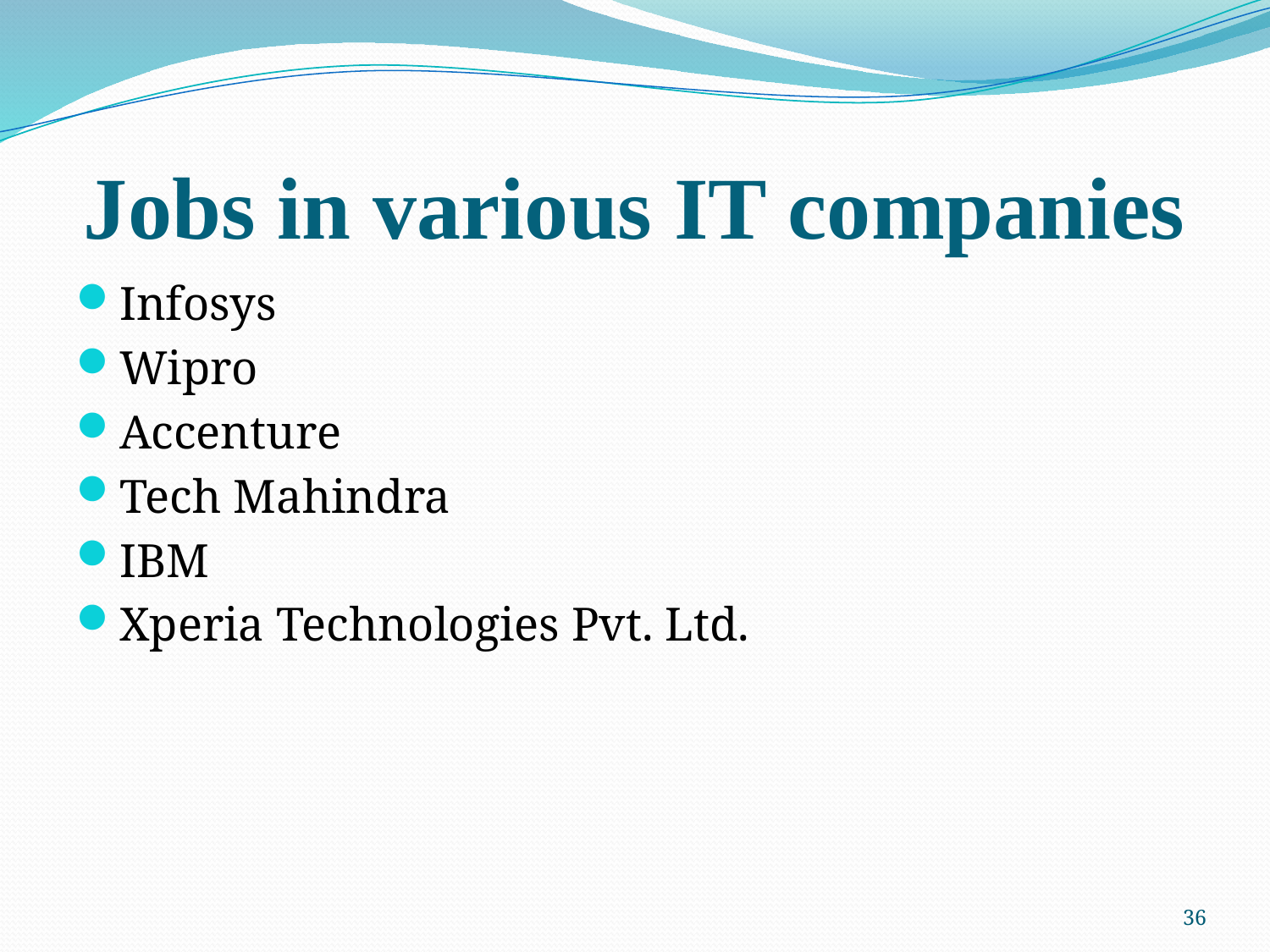

# Jobs in various IT companies
Infosys
Wipro
Accenture
Tech Mahindra
IBM
Xperia Technologies Pvt. Ltd.

36